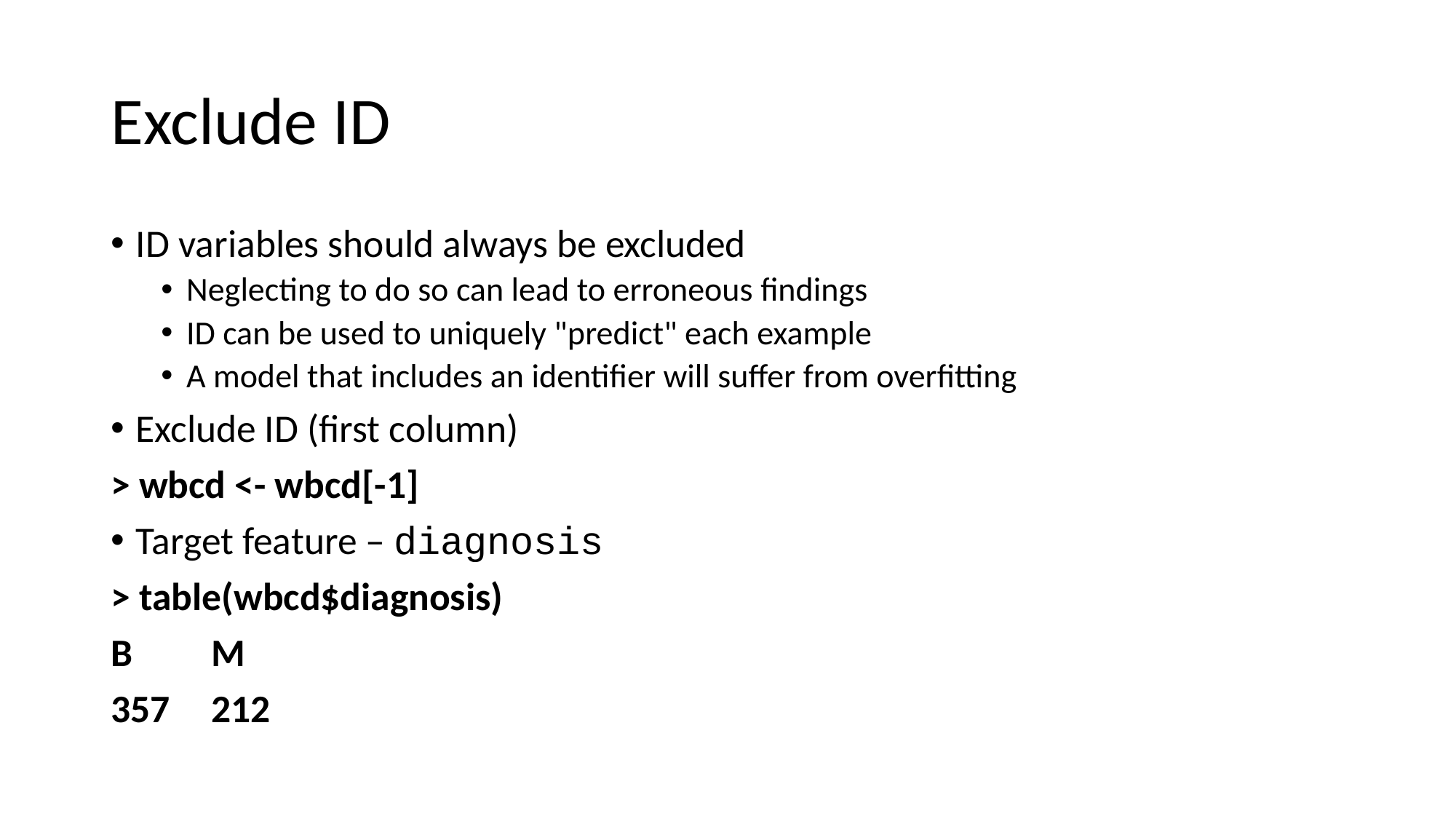

# Exclude ID
ID variables should always be excluded
Neglecting to do so can lead to erroneous findings
ID can be used to uniquely "predict" each example
A model that includes an identifier will suffer from overfitting
Exclude ID (first column)
> wbcd <- wbcd[-1]
Target feature – diagnosis
> table(wbcd$diagnosis)
B 	M
357 	212